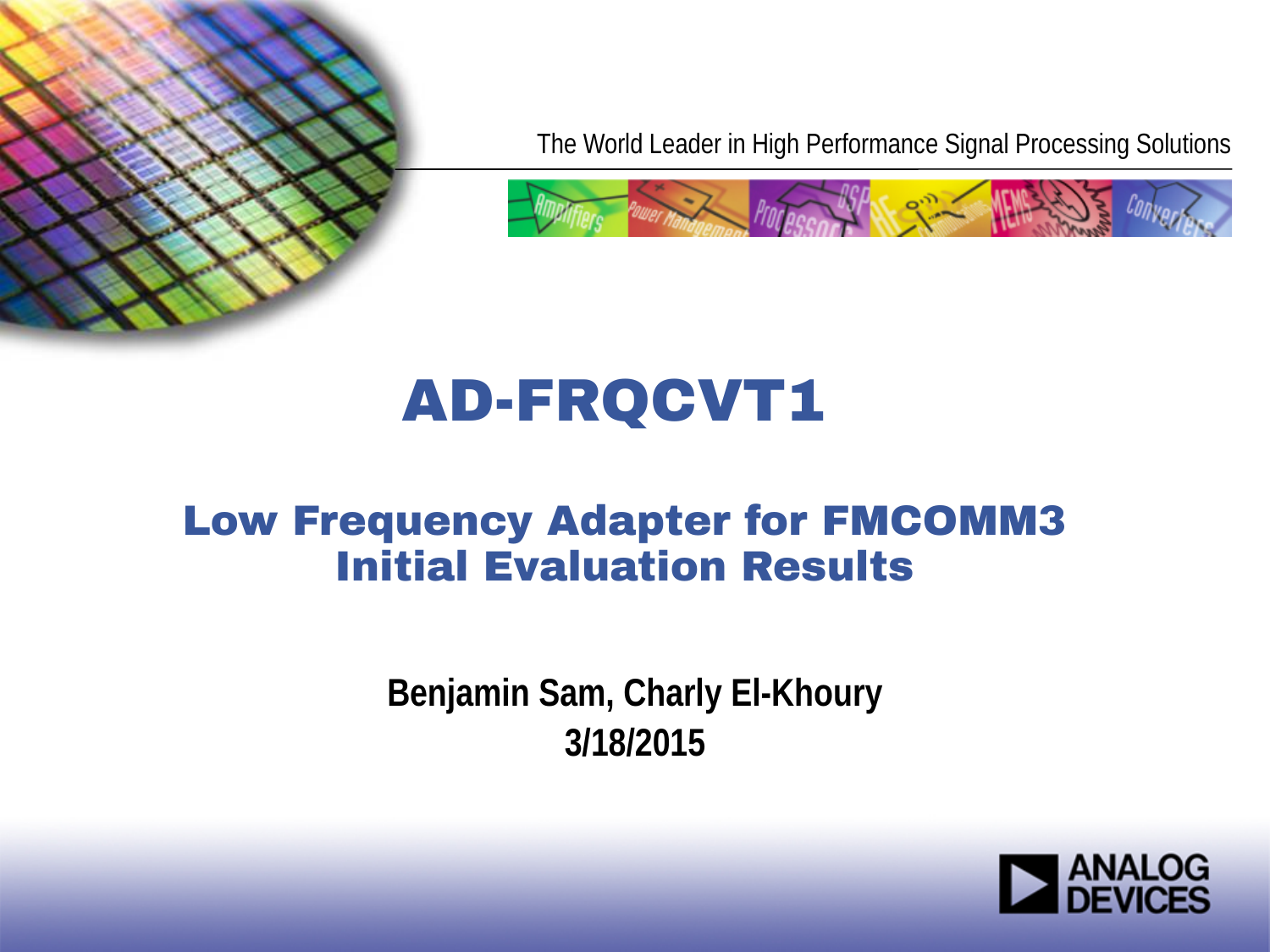

# AD-FRQCVT1 Low Frequency Adapter for FMCOMM3 Initial Evaluation Results
Benjamin Sam, Charly El-Khoury
3/18/2015